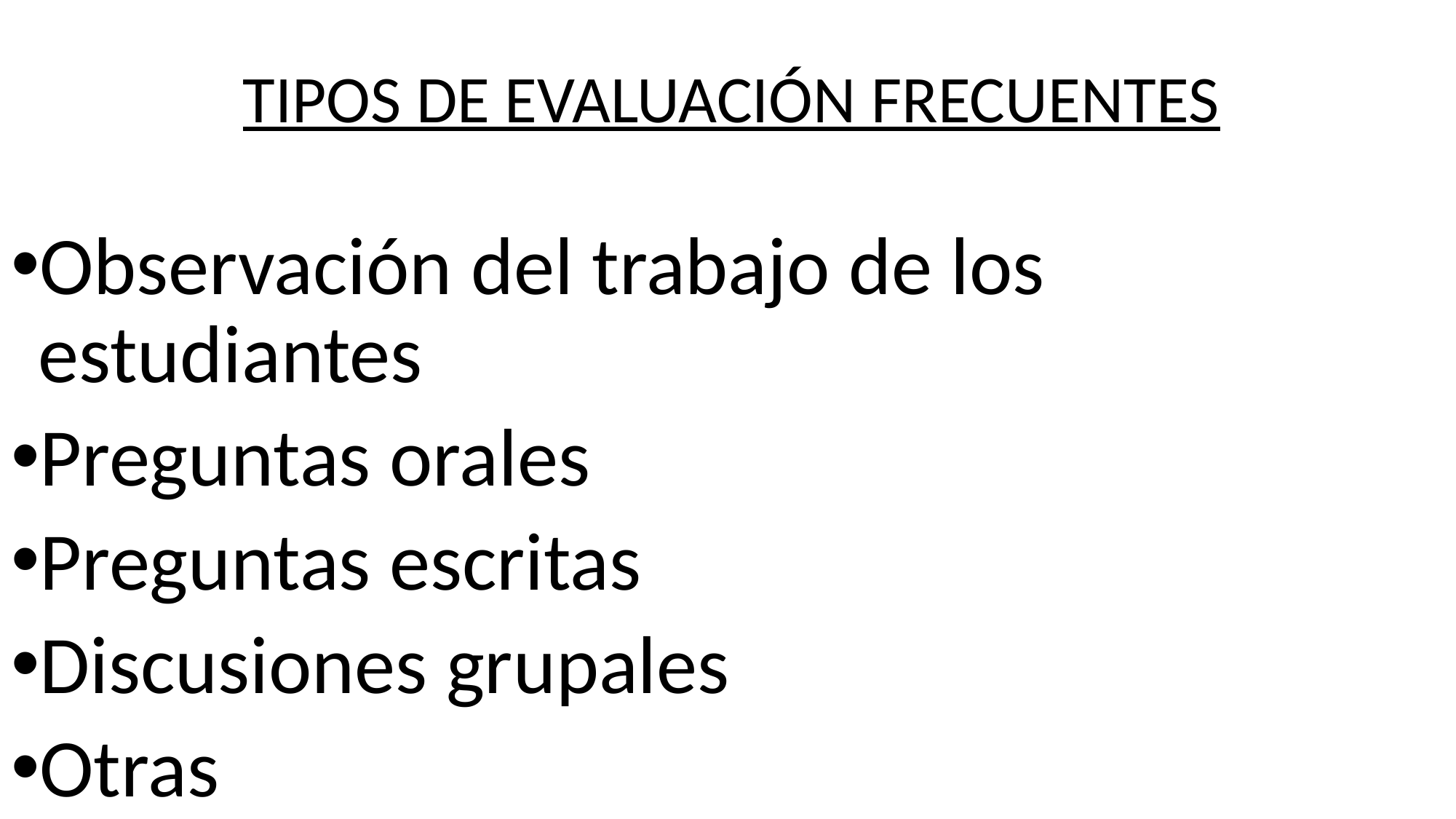

# TIPOS DE EVALUACIÓN FRECUENTES
Observación del trabajo de los estudiantes
Preguntas orales
Preguntas escritas
Discusiones grupales
Otras